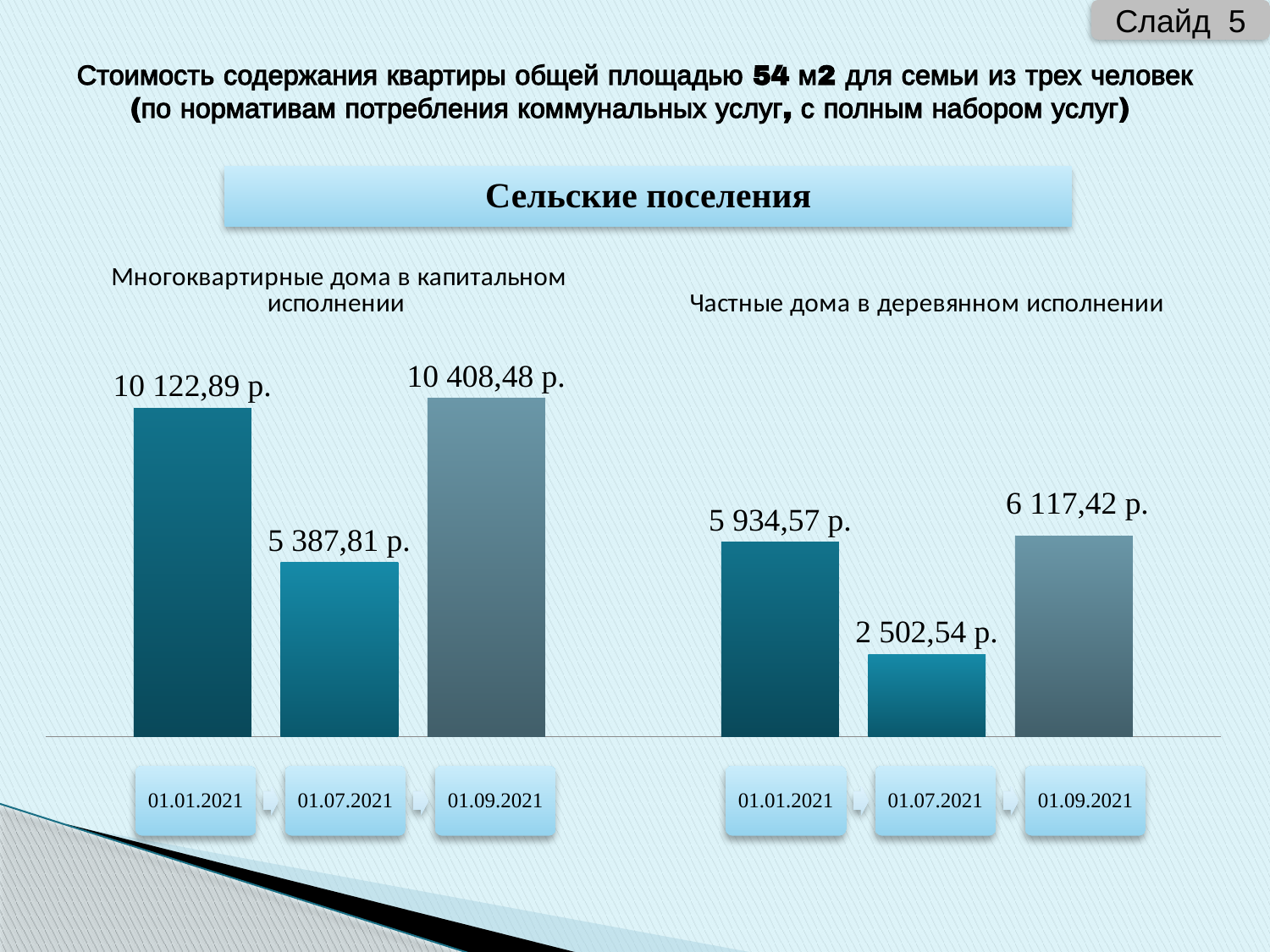

Слайд  5
# Стоимость содержания квартиры общей площадью 54 м2 для семьи из трех человек (по нормативам потребления коммунальных услуг, с полным набором услуг)
Сельские поселения

### Chart

| Category | с 01.01.2020 | с 01.07.2020 | с 01.09.2020 |
|---|---|---|---|
| Многоквартирные дома в капитальном исполнении  | 9719.27 | 5145.25 | 10000.83 |
| Частные дома в деревянном исполнении | 5745.44 | 2429.3700000000017 | 5925.39 |
01.01.2021

01.07.2021

01.09.2021
01.01.2021

01.07.2021

01.09.2021